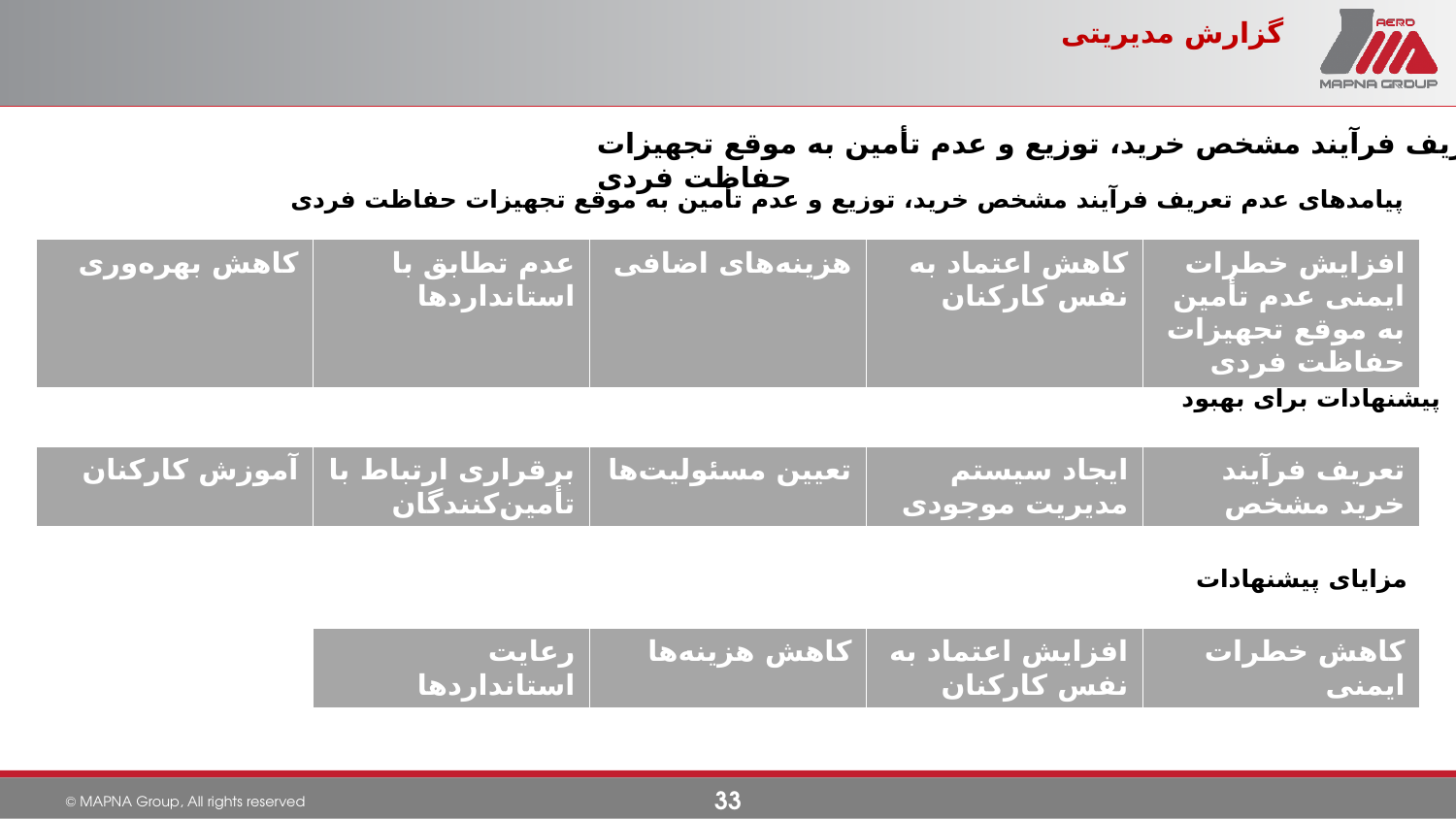

# گزارش مدیریتی
عدم تعریف فرآیند مشخص خرید، توزیع و عدم تأمین به موقع تجهیزات حفاظت فردی
پیامدهای عدم تعریف فرآیند مشخص خرید، توزیع و عدم تأمین به موقع تجهیزات حفاظت فردی
| کاهش بهره‌وری | عدم تطابق با استانداردها | هزینه‌های اضافی | کاهش اعتماد به نفس کارکنان | افزایش خطرات ایمنی عدم تأمین به موقع تجهیزات حفاظت فردی |
| --- | --- | --- | --- | --- |
پیشنهادات برای بهبود
| آموزش کارکنان | برقراری ارتباط با تأمین‌کنندگان | تعیین مسئولیت‌ها | ایجاد سیستم مدیریت موجودی | تعریف فرآیند خرید مشخص |
| --- | --- | --- | --- | --- |
مزایای پیشنهادات
| رعایت استانداردها | کاهش هزینه‌ها | افزایش اعتماد به نفس کارکنان | کاهش خطرات ایمنی |
| --- | --- | --- | --- |